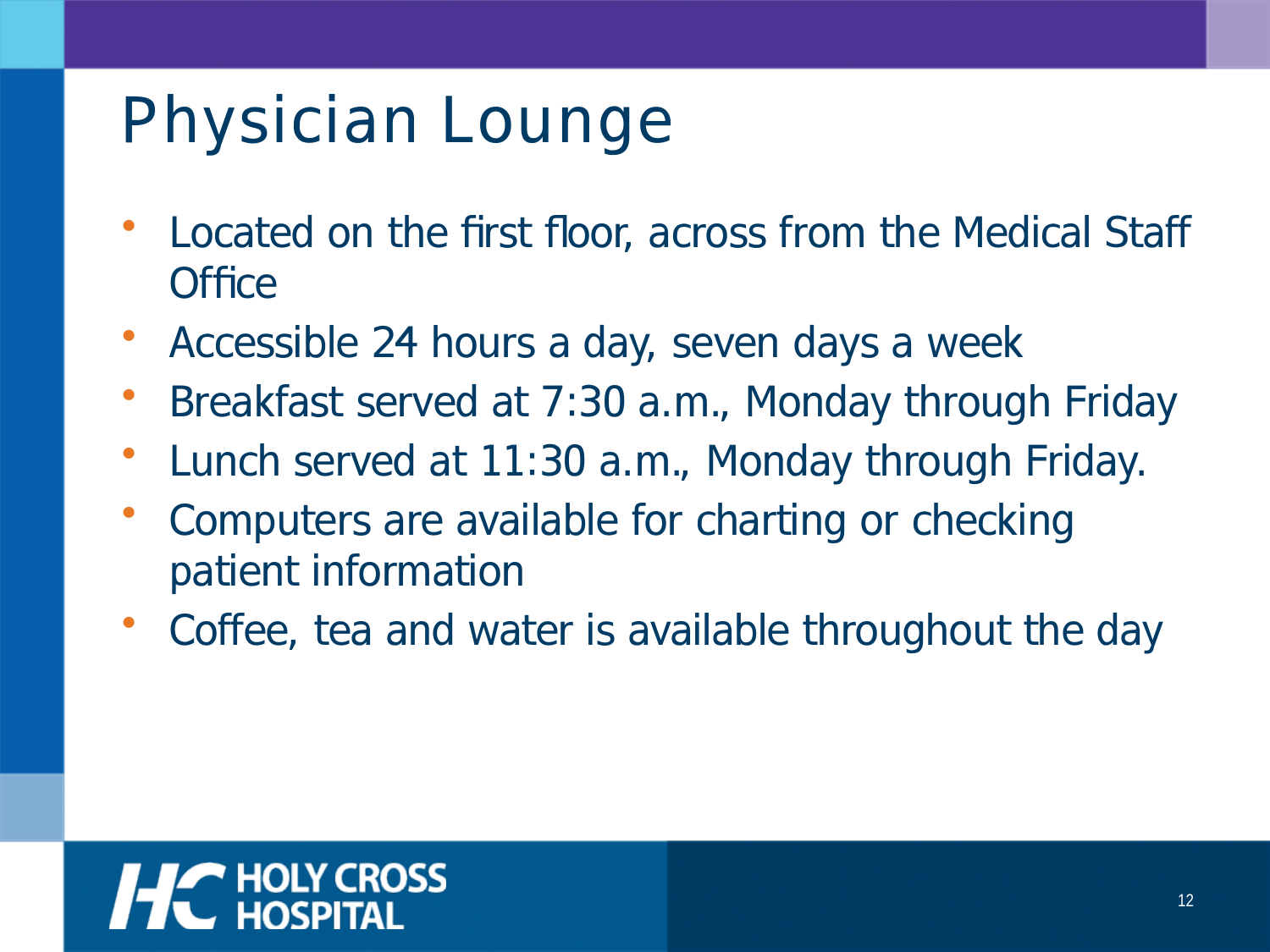

# Physician Lounge
Located on the first floor, across from the Medical Staff Office
Accessible 24 hours a day, seven days a week
Breakfast served at 7:30 a.m., Monday through Friday
Lunch served at 11:30 a.m., Monday through Friday.
Computers are available for charting or checking patient information
Coffee, tea and water is available throughout the day

12